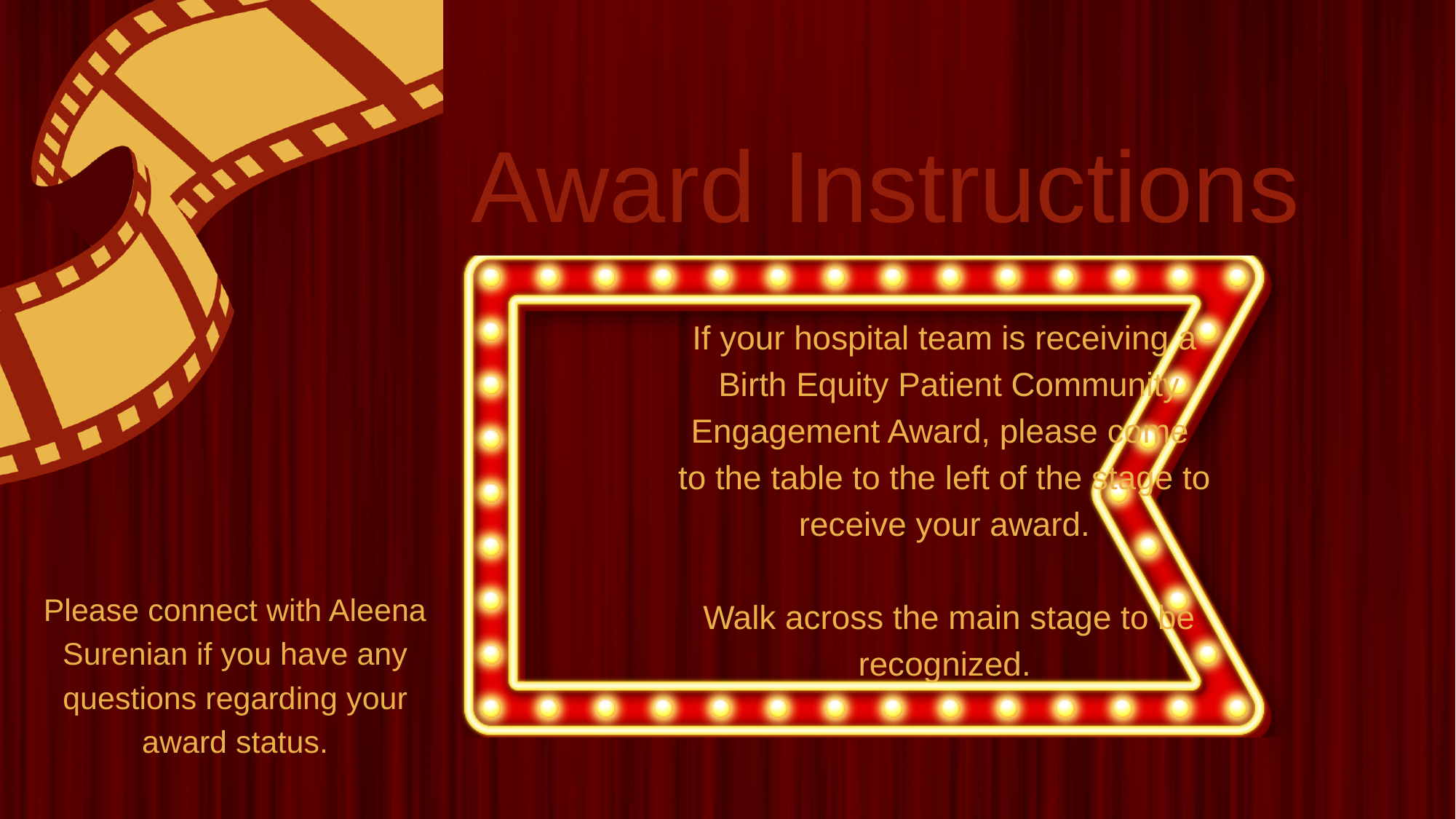

Award Instructions

If your hospital team is receiving a
 Birth Equity Patient Community Engagement Award, please come
to the table to the left of the stage to receive your award.

 Walk across the main stage to be recognized.
Please connect with Aleena Surenian if you have any questions regarding your award status.